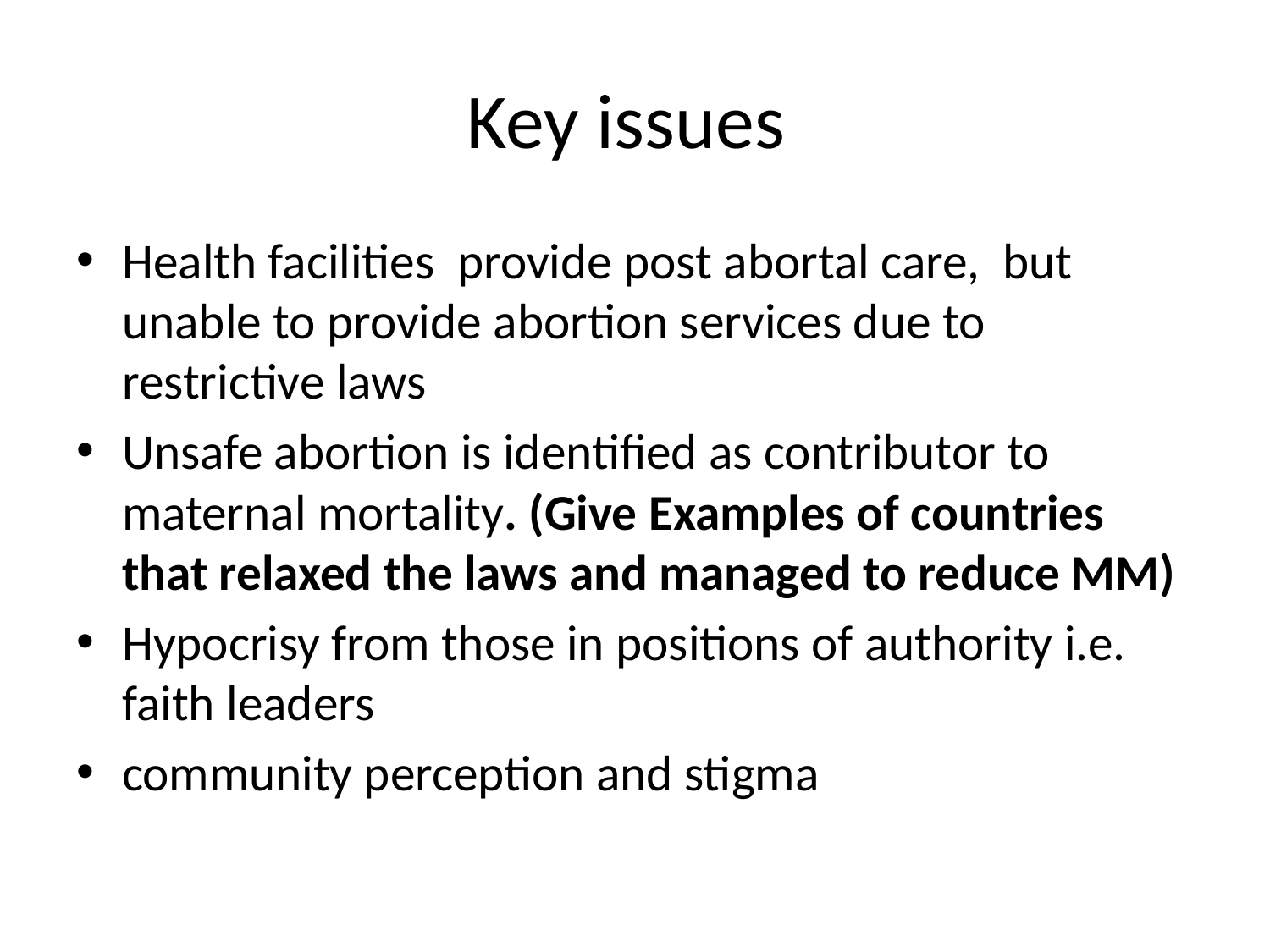

# Key issues
Health facilities  provide post abortal care,  but unable to provide abortion services due to restrictive laws
Unsafe abortion is identified as contributor to maternal mortality. (Give Examples of countries that relaxed the laws and managed to reduce MM)
Hypocrisy from those in positions of authority i.e. faith leaders
community perception and stigma